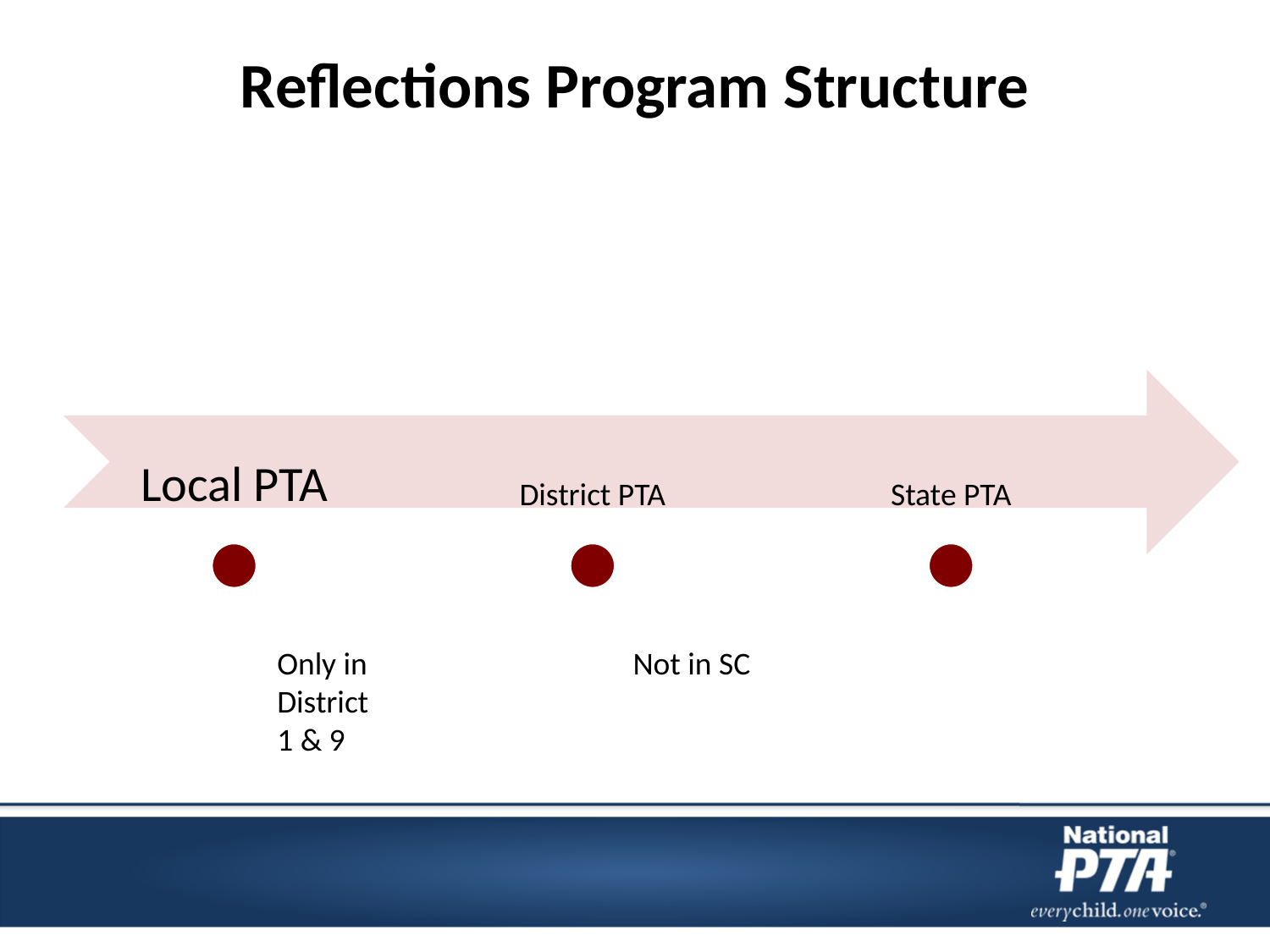

# Reflections Program Structure
Local PTA
District PTA
State PTA
Only in District 1 & 9
Not in SC